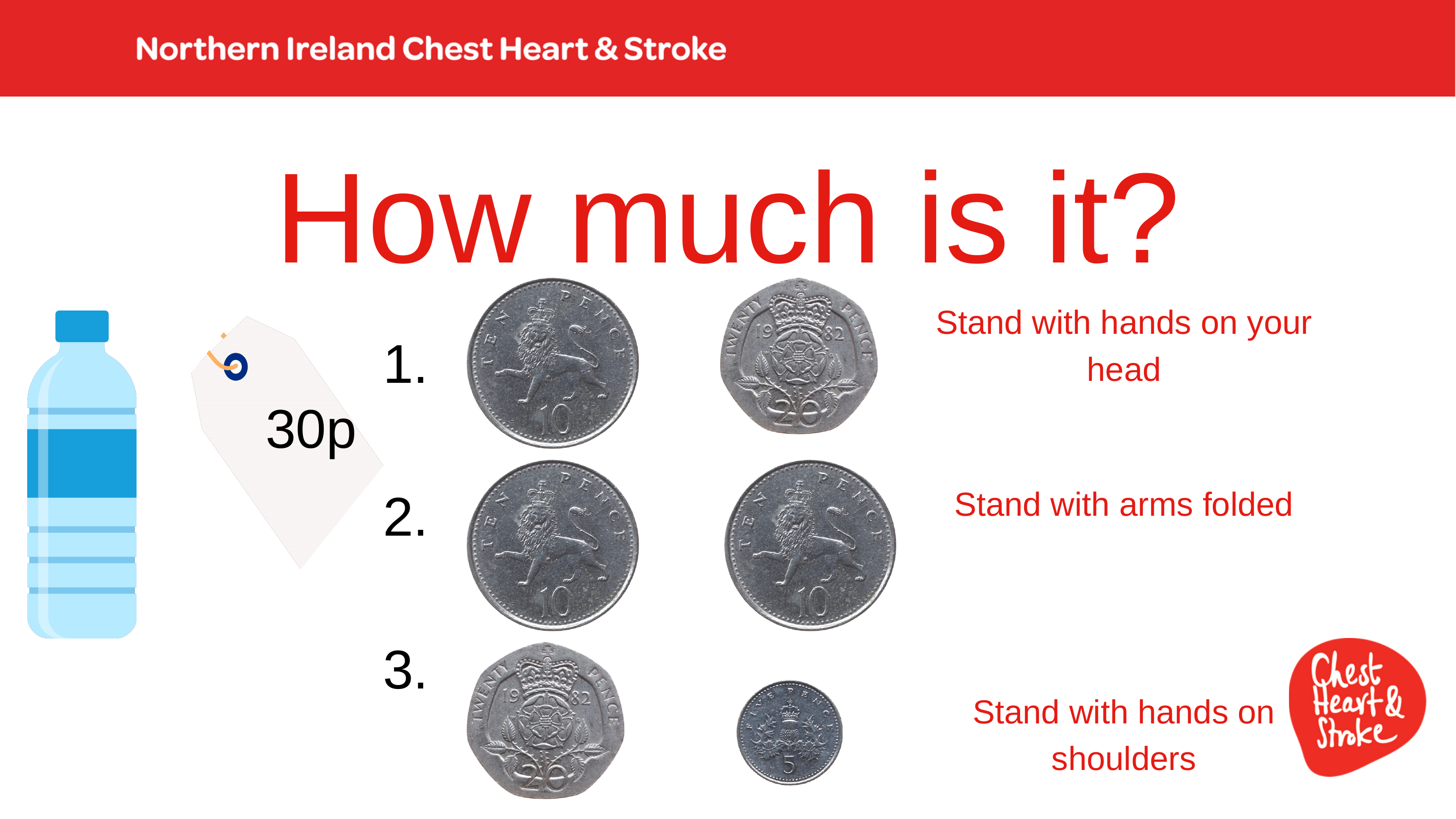

How much is it?

Stand with hands on your head

1.

2.

3.

30p

Stand with arms folded

Stand with hands on shoulders